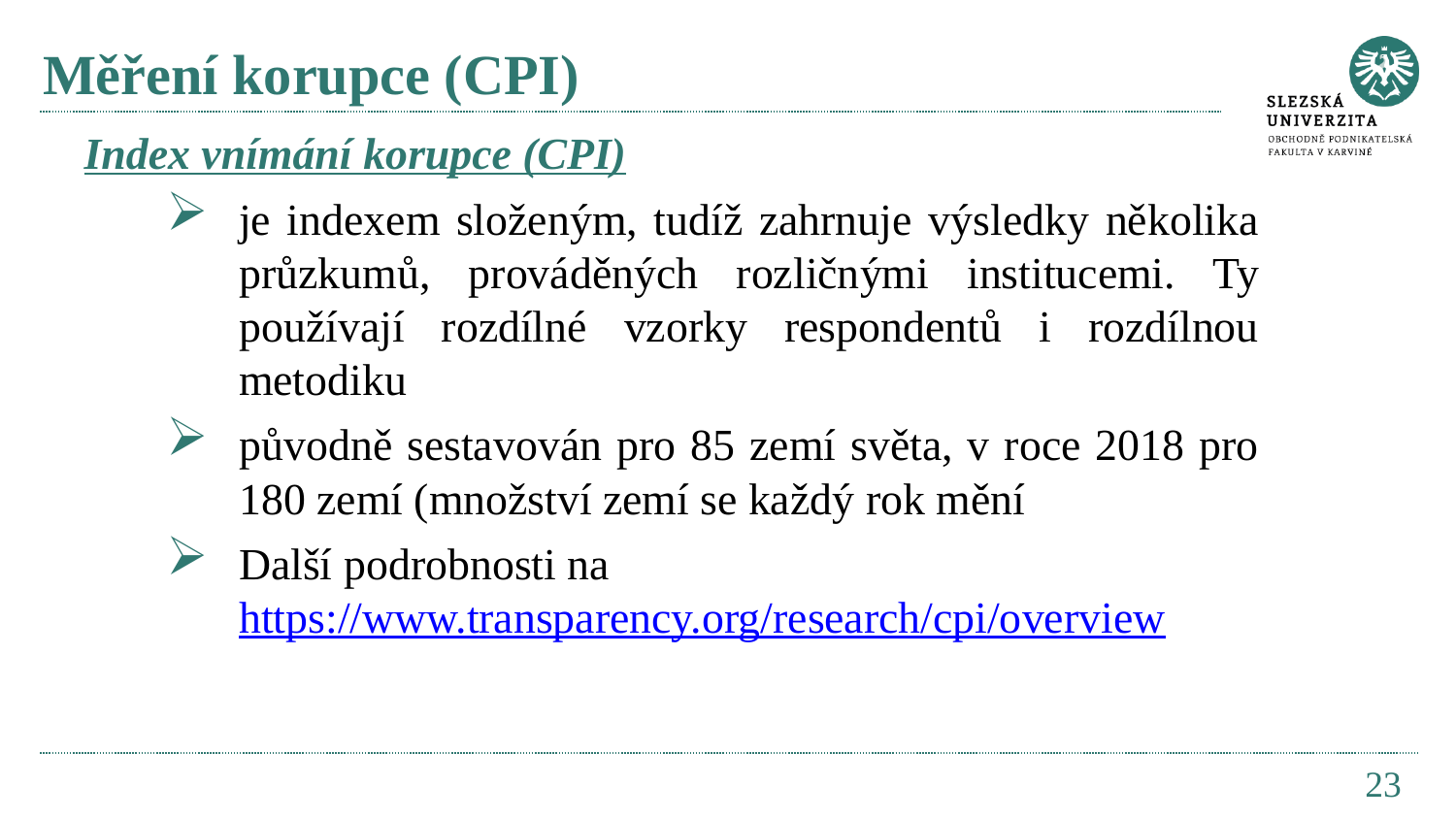

# Měření korupce (CPI)
Index vnímání korupce (CPI)
je indexem složeným, tudíž zahrnuje výsledky několika průzkumů, prováděných rozličnými institucemi. Ty používají rozdílné vzorky respondentů i rozdílnou metodiku
původně sestavován pro 85 zemí světa, v roce 2018 pro 180 zemí (množství zemí se každý rok mění
Další podrobnosti na https://www.transparency.org/research/cpi/overview

23